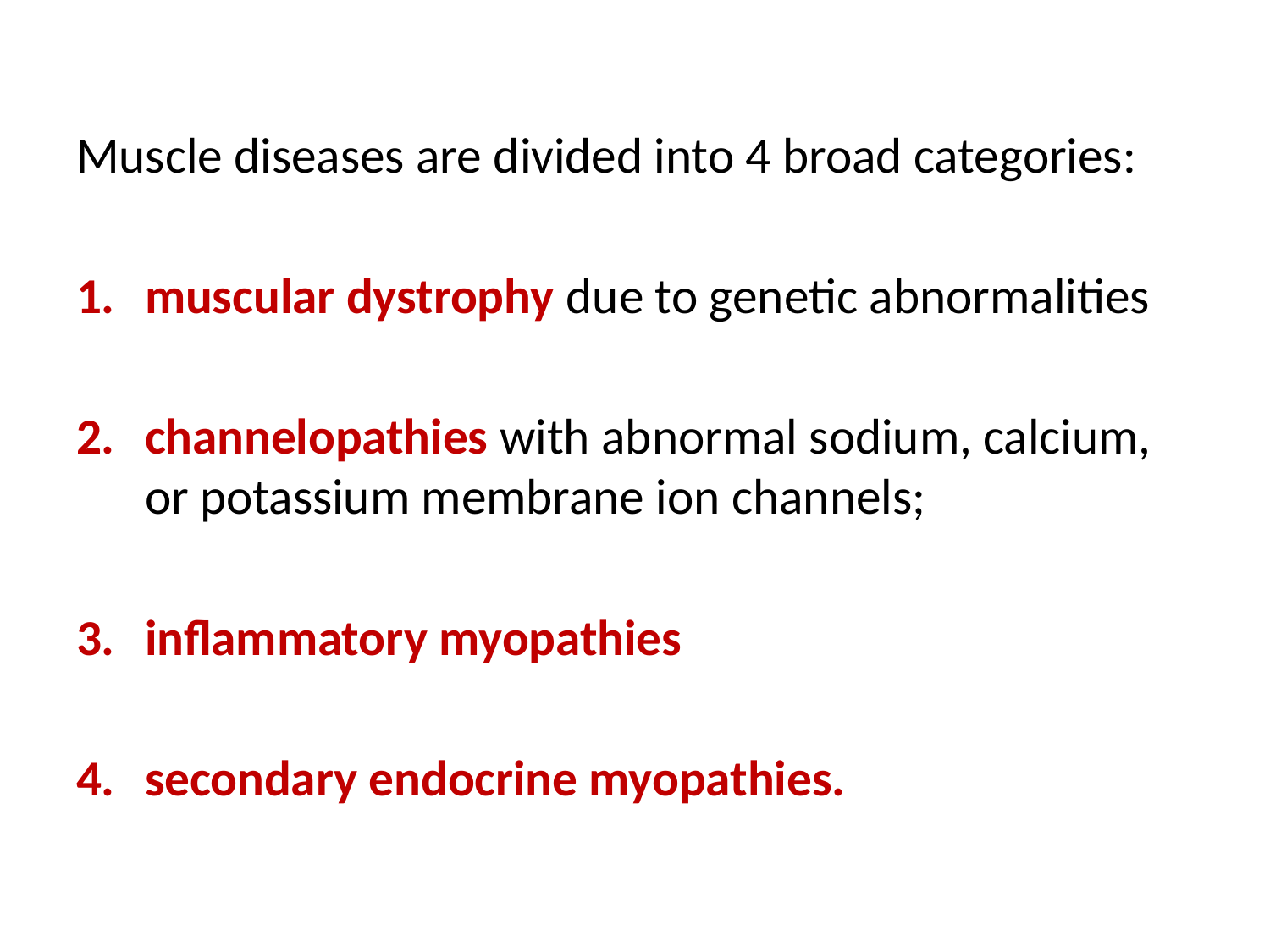

Muscle diseases are divided into 4 broad categories:

muscular dystrophy due to genetic abnormalities

channelopathies with abnormal sodium, calcium, or potassium membrane ion channels;

inflammatory myopathies

secondary endocrine myopathies.